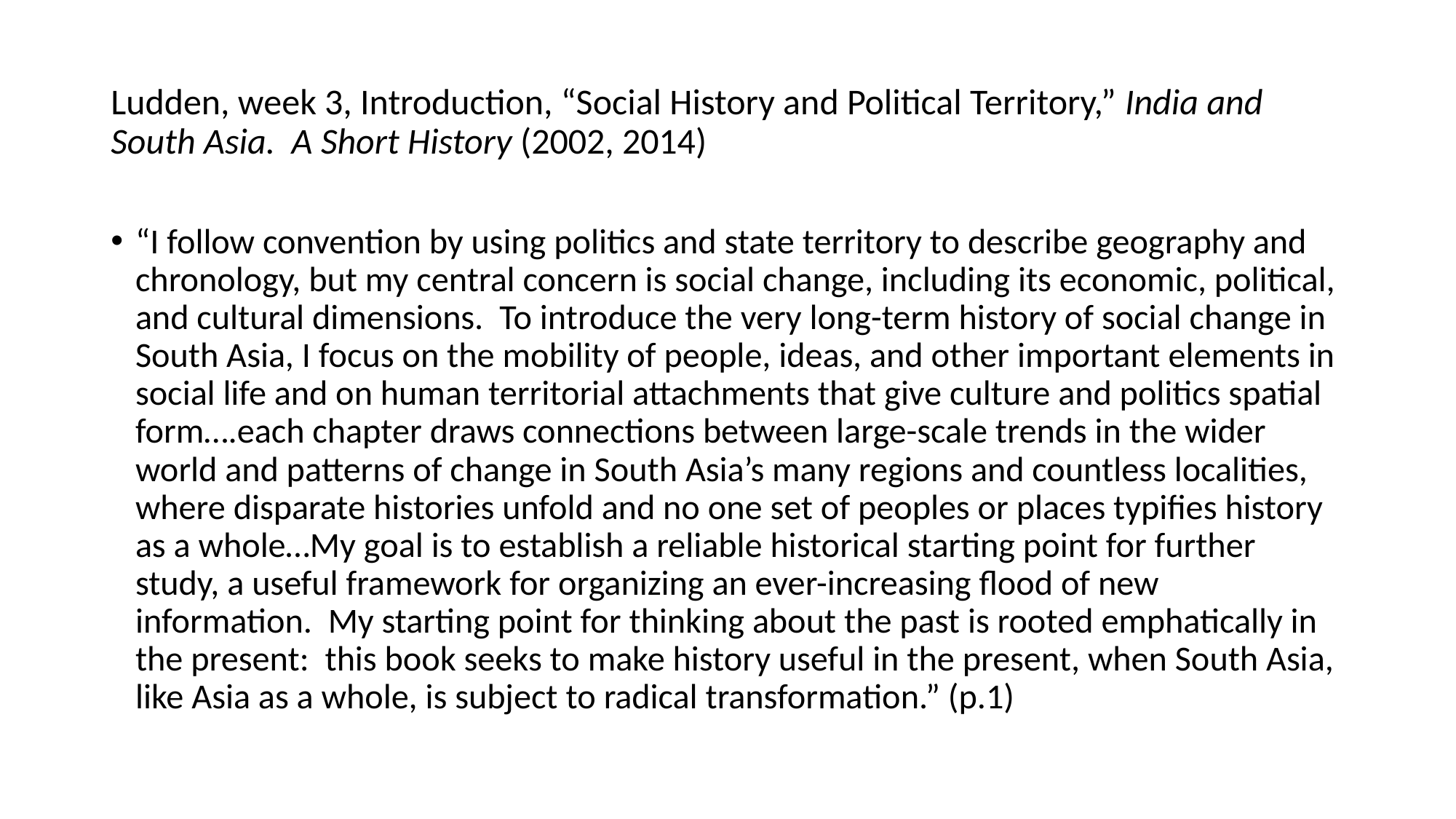

# Ludden, week 3, Introduction, “Social History and Political Territory,” India and South Asia.  A Short History (2002, 2014)
“I follow convention by using politics and state territory to describe geography and chronology, but my central concern is social change, including its economic, political, and cultural dimensions.  To introduce the very long-term history of social change in South Asia, I focus on the mobility of people, ideas, and other important elements in social life and on human territorial attachments that give culture and politics spatial form….each chapter draws connections between large-scale trends in the wider world and patterns of change in South Asia’s many regions and countless localities, where disparate histories unfold and no one set of peoples or places typifies history as a whole…My goal is to establish a reliable historical starting point for further study, a useful framework for organizing an ever-increasing flood of new information.  My starting point for thinking about the past is rooted emphatically in the present:  this book seeks to make history useful in the present, when South Asia, like Asia as a whole, is subject to radical transformation.” (p.1)